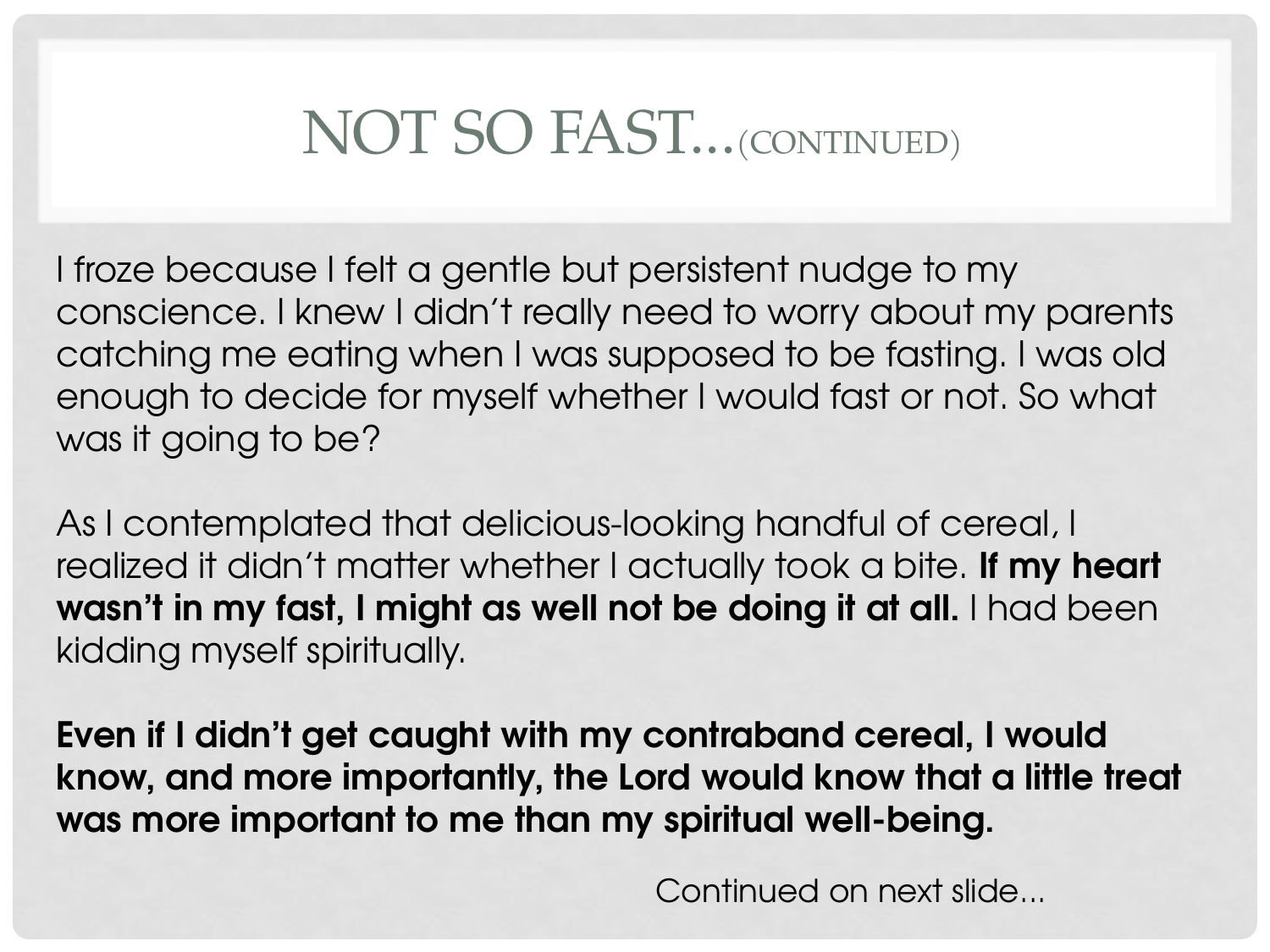

# Not so fast...(continued)
I froze because I felt a gentle but persistent nudge to my conscience. I knew I didn’t really need to worry about my parents catching me eating when I was supposed to be fasting. I was old enough to decide for myself whether I would fast or not. So what was it going to be?

As I contemplated that delicious-looking handful of cereal, I realized it didn’t matter whether I actually took a bite. If my heart wasn’t in my fast, I might as well not be doing it at all. I had been kidding myself spiritually.

Even if I didn’t get caught with my contraband cereal, I would know, and more importantly, the Lord would know that a little treat was more important to me than my spiritual well-being.

Continued on next slide...